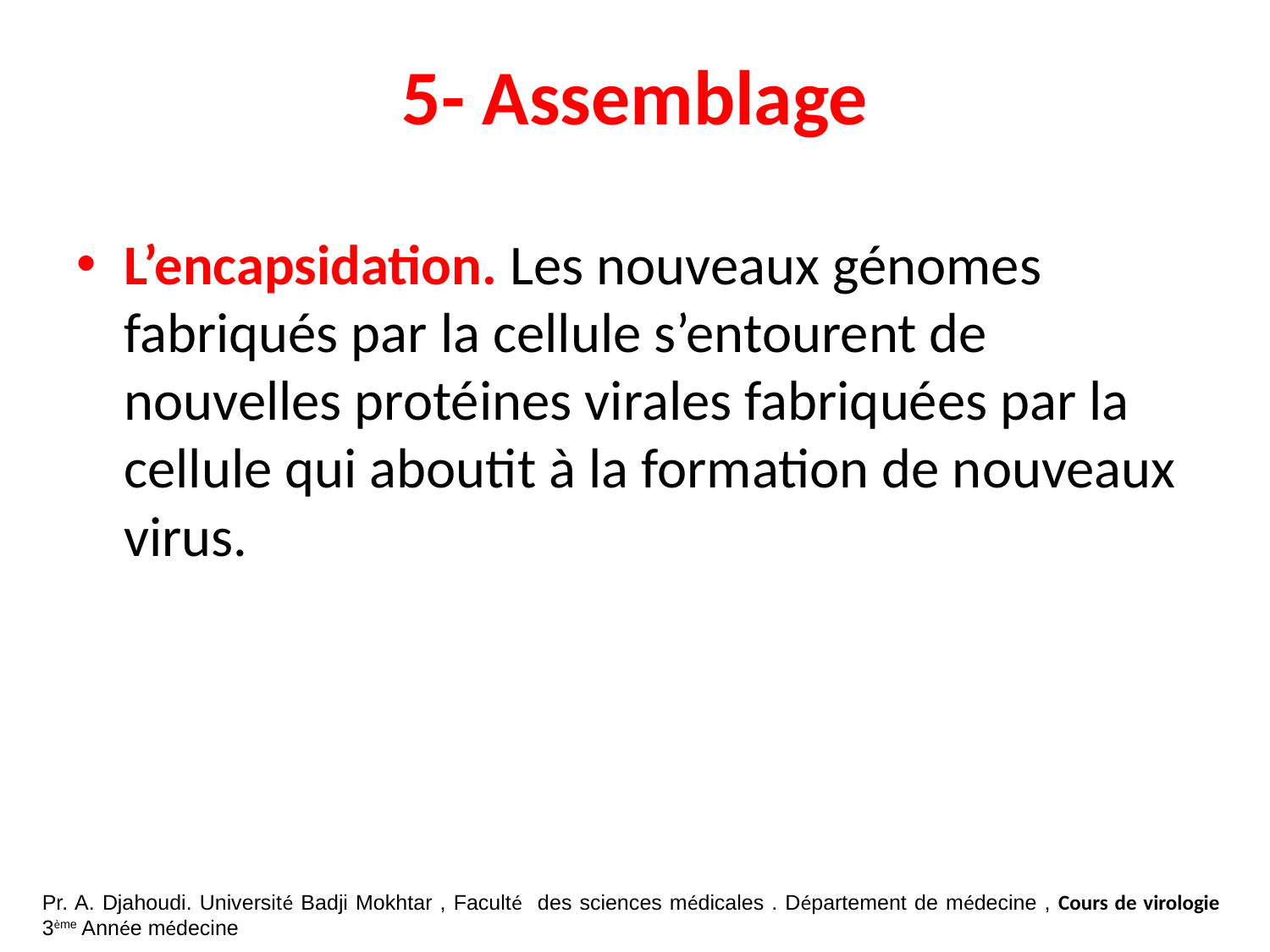

# 5- Assemblage
L’encapsidation. Les nouveaux génomes fabriqués par la cellule s’entourent de nouvelles protéines virales fabriquées par la cellule qui aboutit à la formation de nouveaux virus.
Pr. A. Djahoudi. Université Badji Mokhtar , Faculté  des sciences médicales . Département de médecine , Cours de virologie  3ème Année médecine